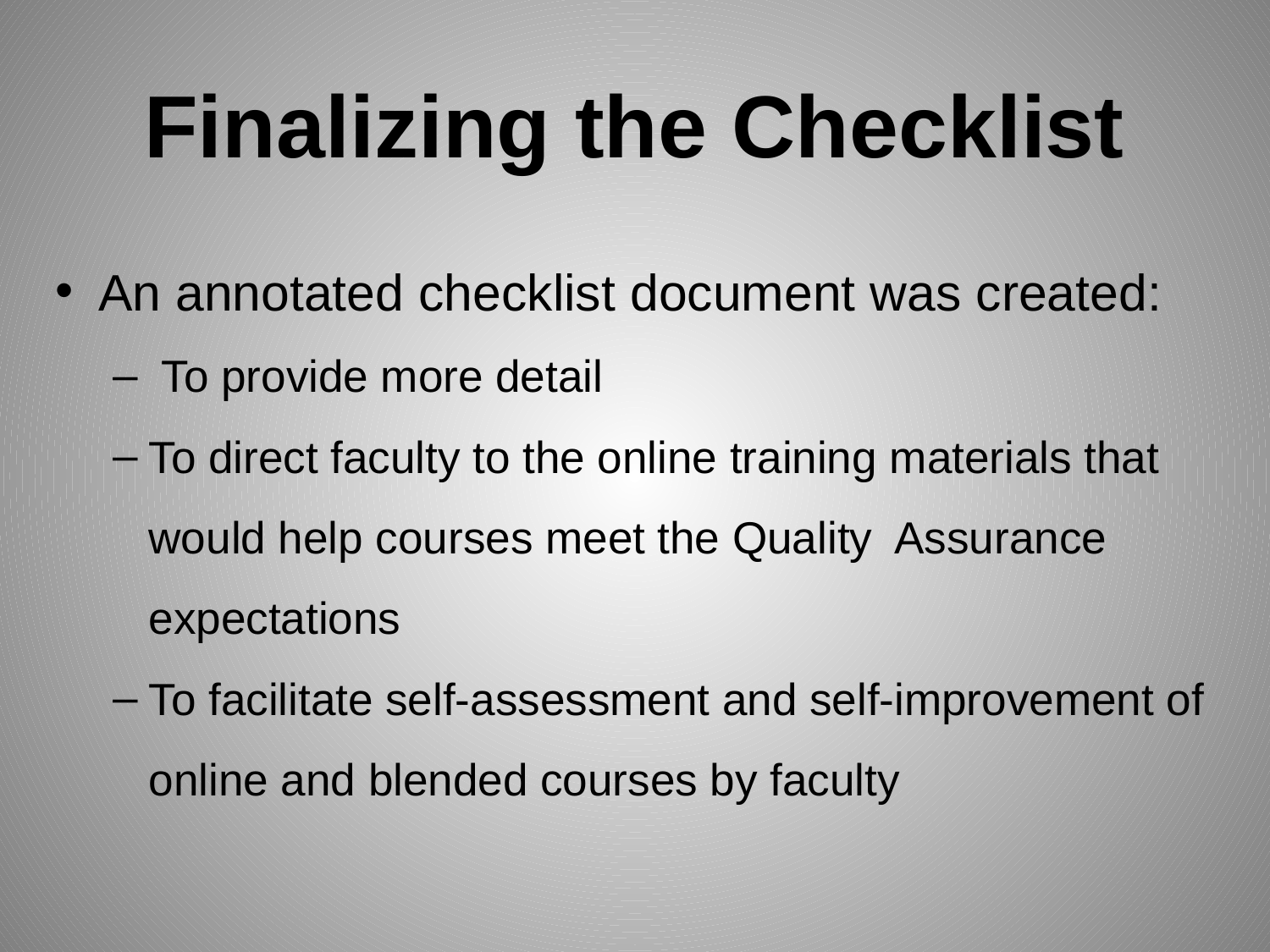

# Finalizing the Checklist
An annotated checklist document was created:
 To provide more detail
To direct faculty to the online training materials that would help courses meet the Quality  Assurance expectations
To facilitate self-assessment and self-improvement of online and blended courses by faculty